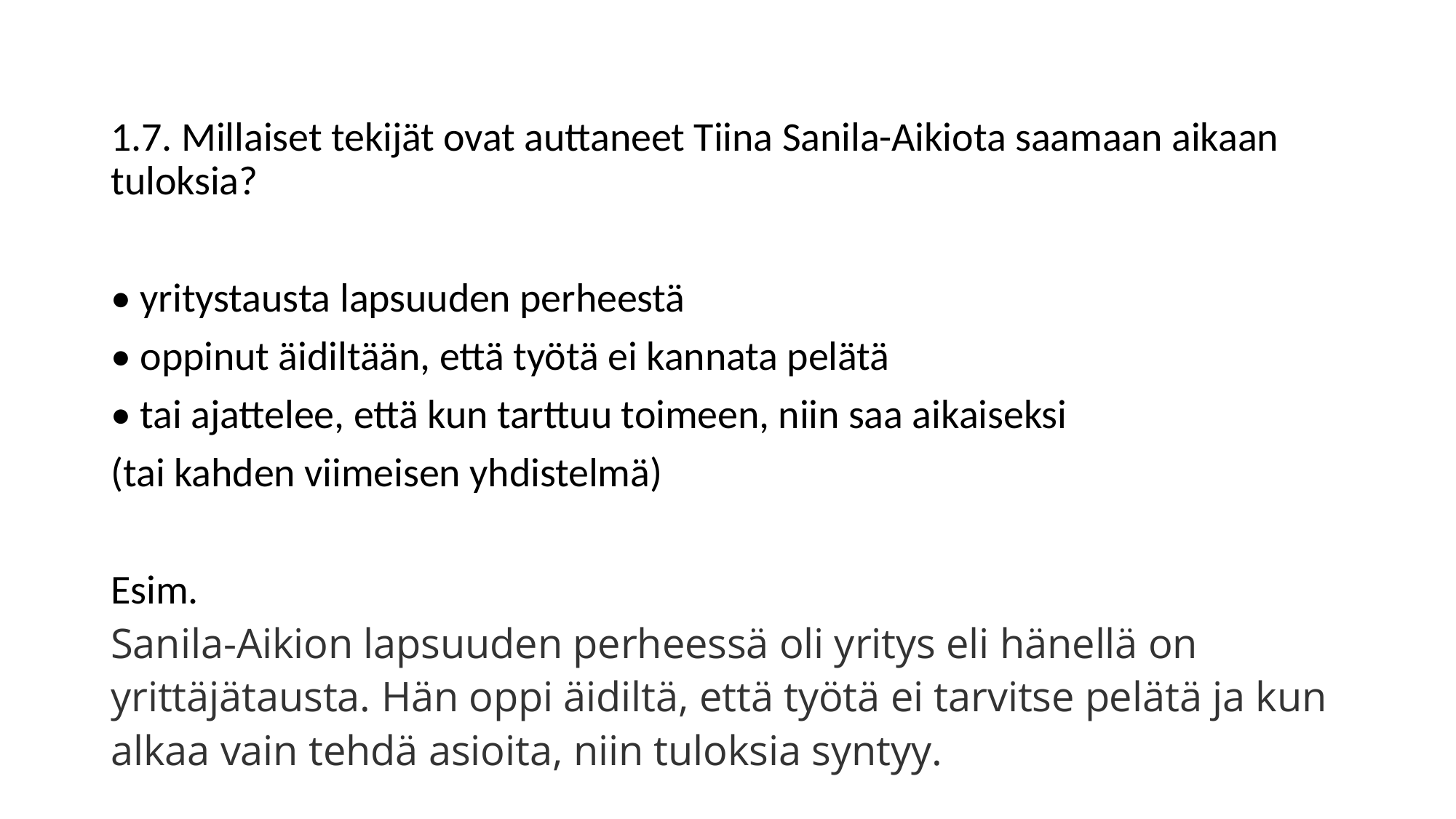

1.7. Millaiset tekijät ovat auttaneet Tiina Sanila-Aikiota saamaan aikaan tuloksia?

• yritystausta lapsuuden perheestä
• oppinut äidiltään, että työtä ei kannata pelätä
• tai ajattelee, että kun tarttuu toimeen, niin saa aikaiseksi
(tai kahden viimeisen yhdistelmä)

Esim.
Sanila-Aikion lapsuuden perheessä oli yritys eli hänellä on yrittäjätausta. Hän oppi äidiltä, että työtä ei tarvitse pelätä ja kun alkaa vain tehdä asioita, niin tuloksia syntyy.